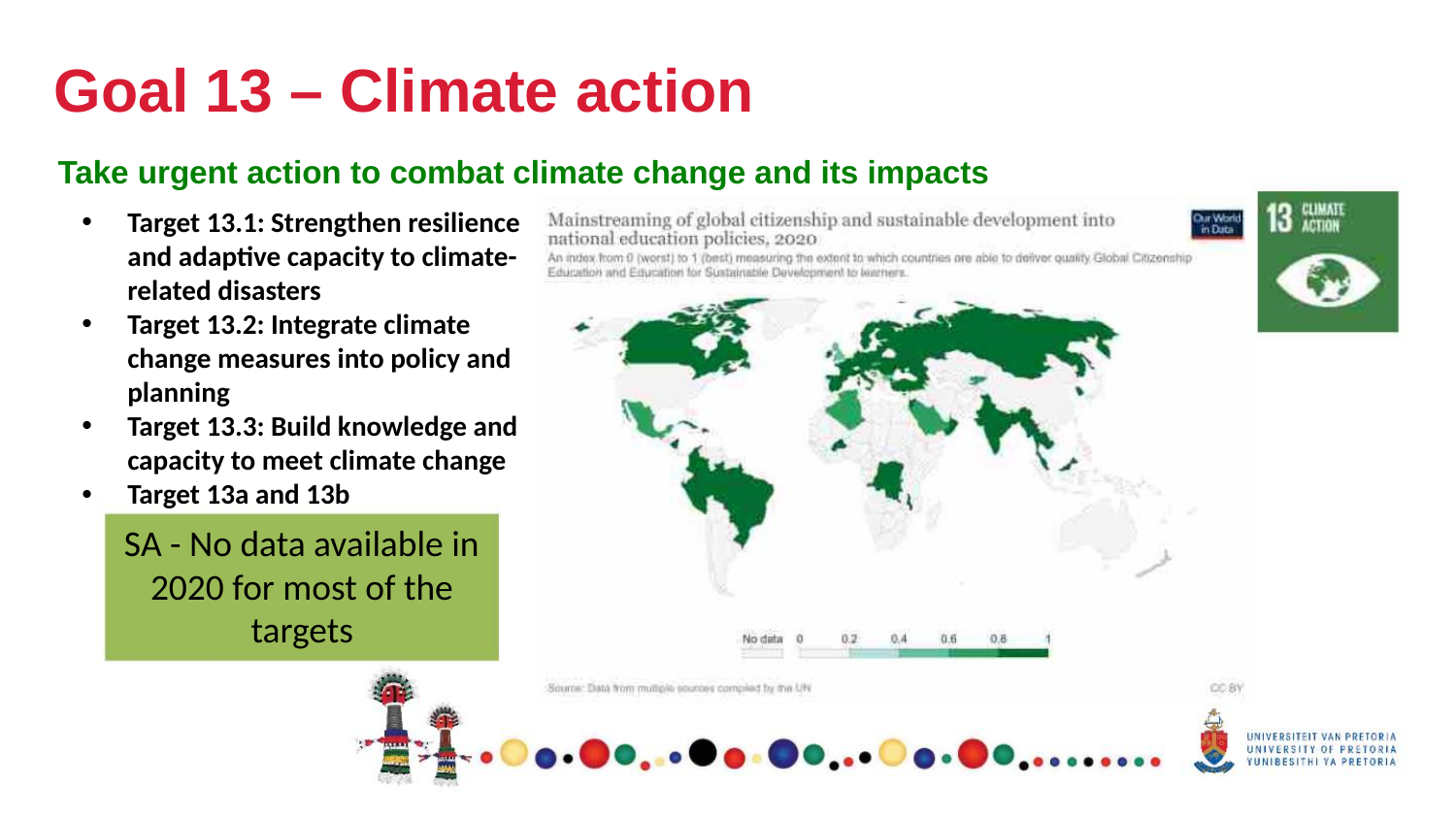

Goal 13 – Climate action
Take urgent action to combat climate change and its impacts
•
Target 13.1: Strengthen resilience
and adaptive capacity to climate-
related disasters
•
Target 13.2: Integrate climate
change measures into policy and
planning
•
•
Target 13.3: Build knowledge and
capacity to meet climate change
Target 13a and 13b
SA - No data available in
2020 for most of the
targets